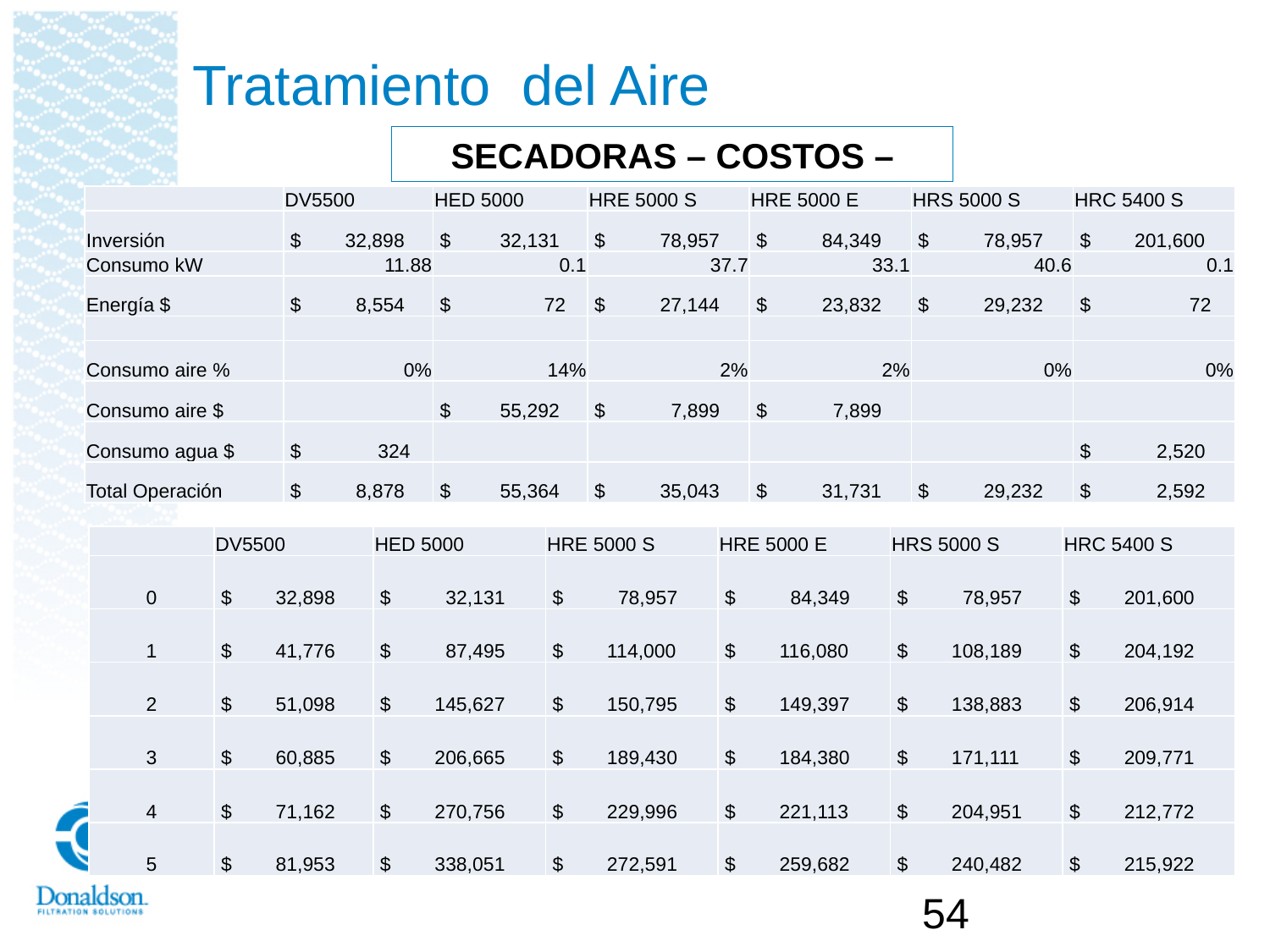

# Tratamiento  del Aire
SECADORAS – COSTOS –
|  | DV5500 | HED 5000 | HRE 5000 S | HRE 5000 E | HRS 5000 S | HRC 5400 S |
| --- | --- | --- | --- | --- | --- | --- |
| Inversión | $ 32,898 | $ 32,131 | $ 78,957 | $ 84,349 | $ 78,957 | $ 201,600 |
| Consumo kW | 11.88 | 0.1 | 37.7 | 33.1 | 40.6 | 0.1 |
| Energía $ | $ 8,554 | $ 72 | $ 27,144 | $ 23,832 | $ 29,232 | $ 72 |
|  |  |  |  |  |  |  |
| Consumo aire % | 0% | 14% | 2% | 2% | 0% | 0% |
| Consumo aire $ |  | $ 55,292 | $ 7,899 | $ 7,899 |  |  |
| Consumo agua $ | $ 324 |  |  |  |  | $ 2,520 |
| Total Operación | $ 8,878 | $ 55,364 | $ 35,043 | $ 31,731 | $ 29,232 | $ 2,592 |
|  | DV5500 | HED 5000 | HRE 5000 S | HRE 5000 E | HRS 5000 S | HRC 5400 S |
| --- | --- | --- | --- | --- | --- | --- |
| 0 | $ 32,898 | $ 32,131 | $ 78,957 | $ 84,349 | $ 78,957 | $ 201,600 |
| 1 | $ 41,776 | $ 87,495 | $ 114,000 | $ 116,080 | $ 108,189 | $ 204,192 |
| 2 | $ 51,098 | $ 145,627 | $ 150,795 | $ 149,397 | $ 138,883 | $ 206,914 |
| 3 | $ 60,885 | $ 206,665 | $ 189,430 | $ 184,380 | $ 171,111 | $ 209,771 |
| 4 | $ 71,162 | $ 270,756 | $ 229,996 | $ 221,113 | $ 204,951 | $ 212,772 |
| 5 | $ 81,953 | $ 338,051 | $ 272,591 | $ 259,682 | $ 240,482 | $ 215,922 |
54